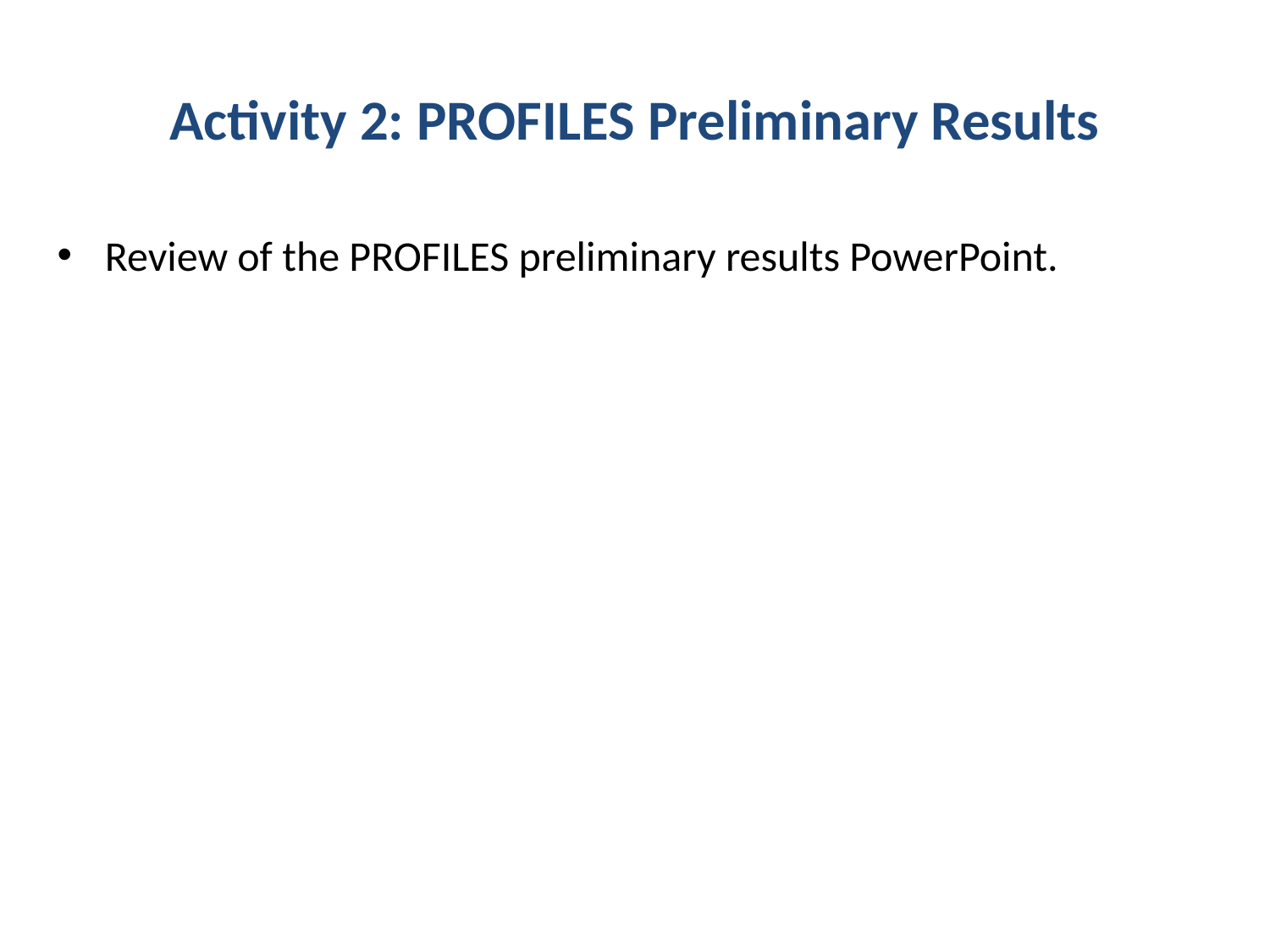

# Activity 2: PROFILES Preliminary Results
Review of the PROFILES preliminary results PowerPoint.